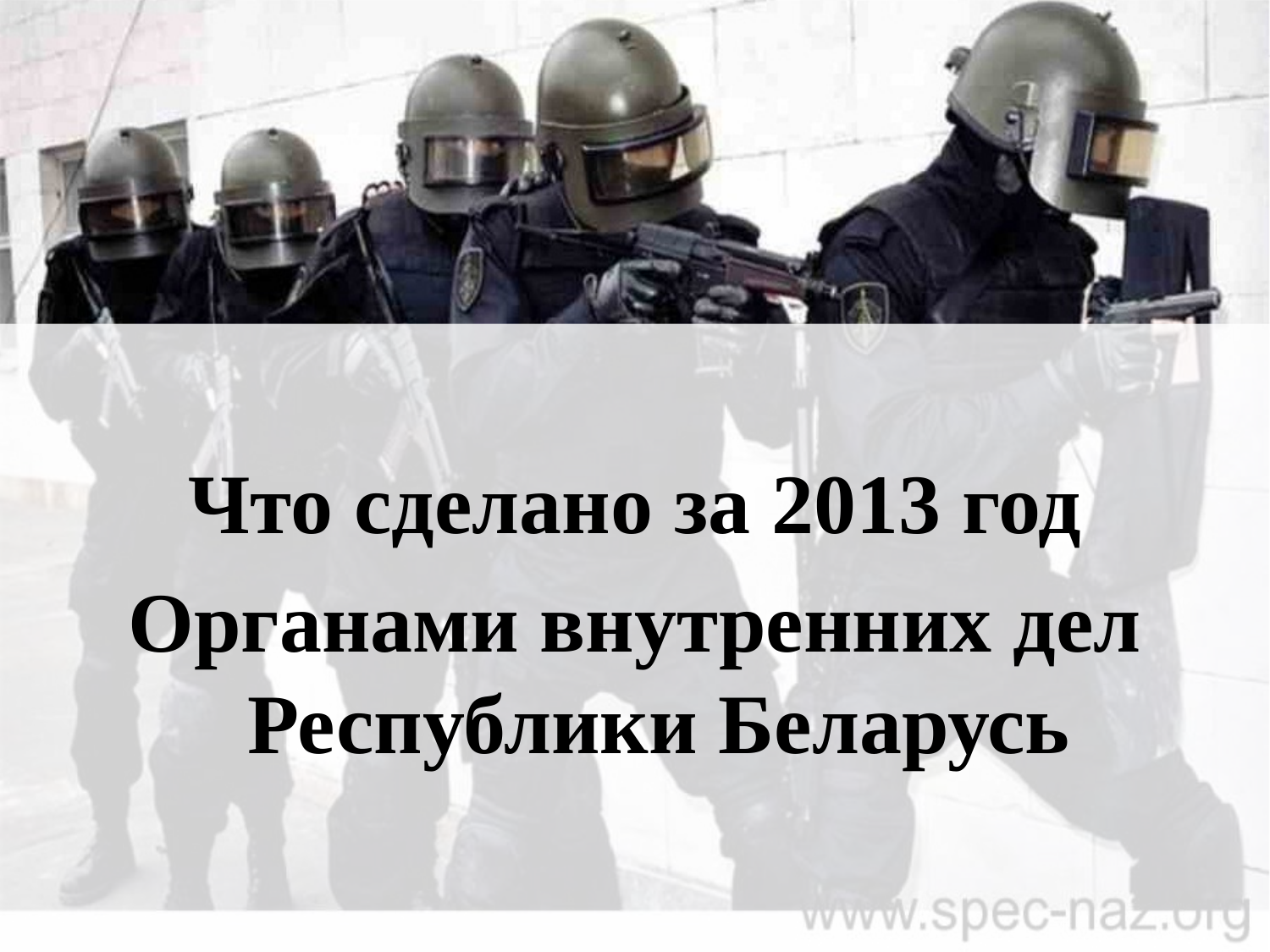

Что сделано за 2013 год
Органами внутренних дел Республики Беларусь